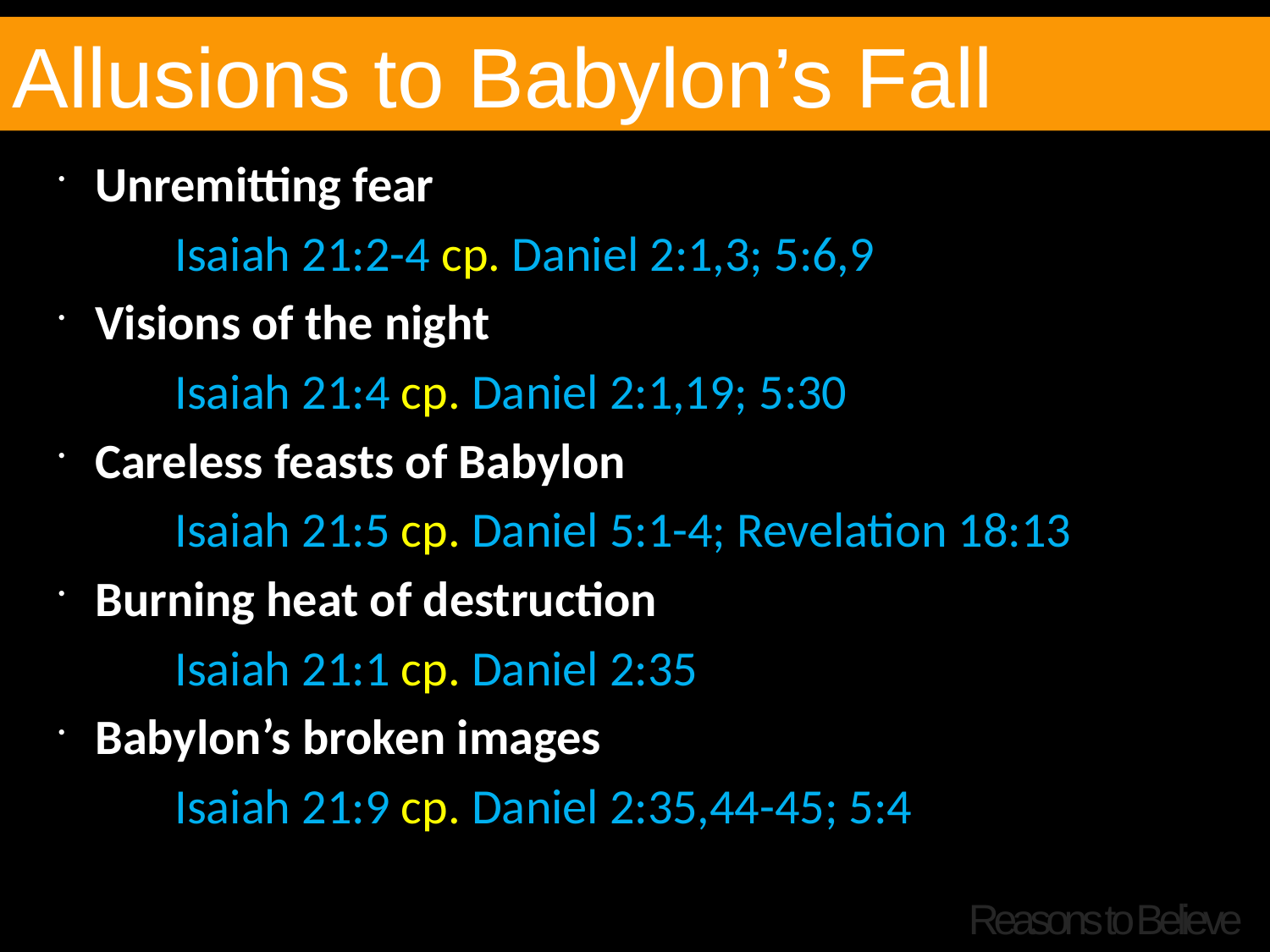

Allusions to Babylon’s Fall
Unremitting fear
	Isaiah 21:2-4 cp. Daniel 2:1,3; 5:6,9
Visions of the night
	Isaiah 21:4 cp. Daniel 2:1,19; 5:30
Careless feasts of Babylon
	Isaiah 21:5 cp. Daniel 5:1-4; Revelation 18:13
Burning heat of destruction
	Isaiah 21:1 cp. Daniel 2:35
Babylon’s broken images
	Isaiah 21:9 cp. Daniel 2:35,44-45; 5:4
Reasons to Believe